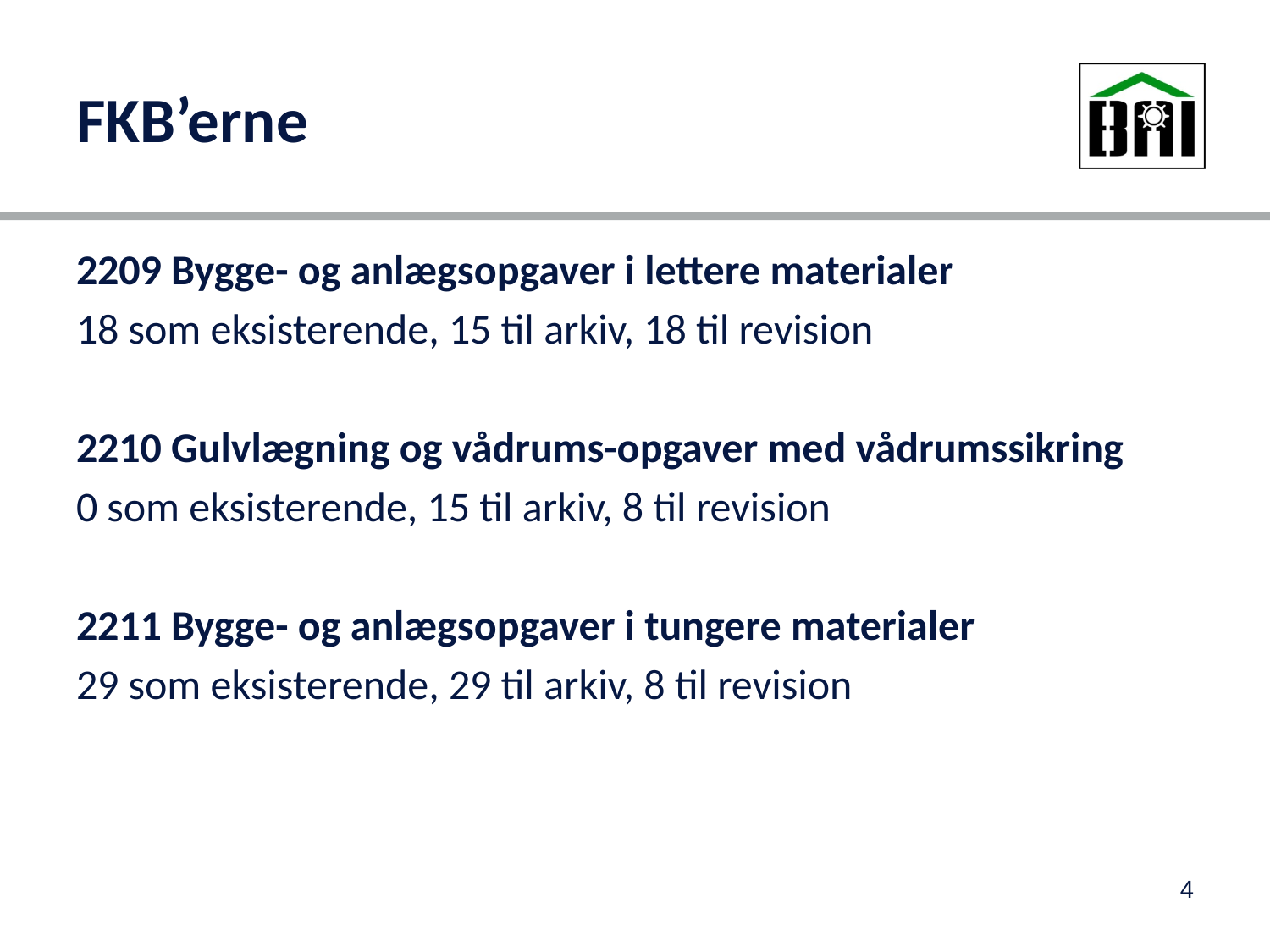

# FKB’erne
2209 Bygge- og anlægsopgaver i lettere materialer
18 som eksisterende, 15 til arkiv, 18 til revision

2210 Gulvlægning og vådrums-opgaver med vådrumssikring
0 som eksisterende, 15 til arkiv, 8 til revision

2211 Bygge- og anlægsopgaver i tungere materialer
29 som eksisterende, 29 til arkiv, 8 til revision
4